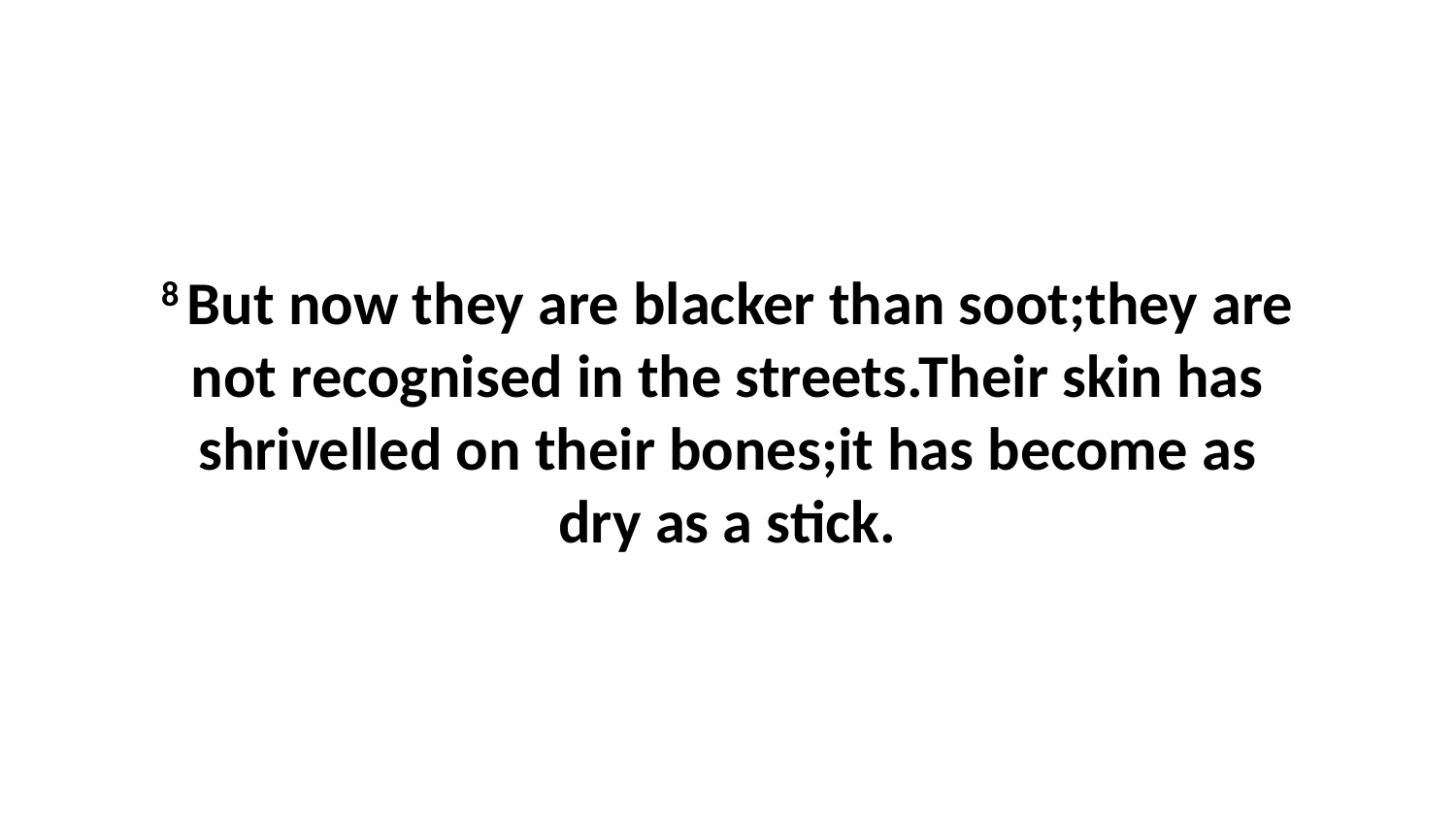

8 But now they are blacker than soot;they are not recognised in the streets.Their skin has shrivelled on their bones;it has become as dry as a stick.